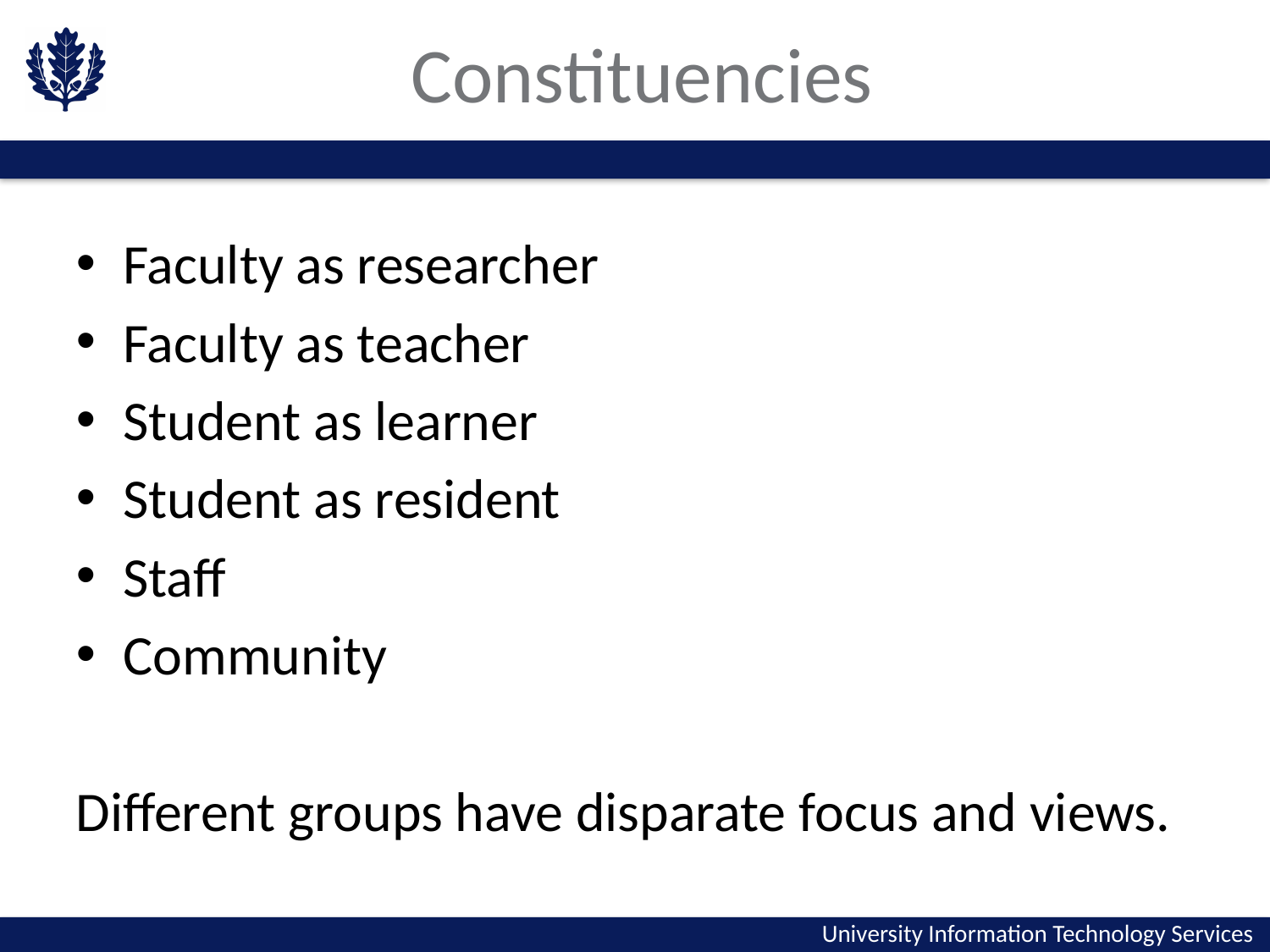

# Constituencies
Faculty as researcher
Faculty as teacher
Student as learner
Student as resident
Staff
Community

Different groups have disparate focus and views.